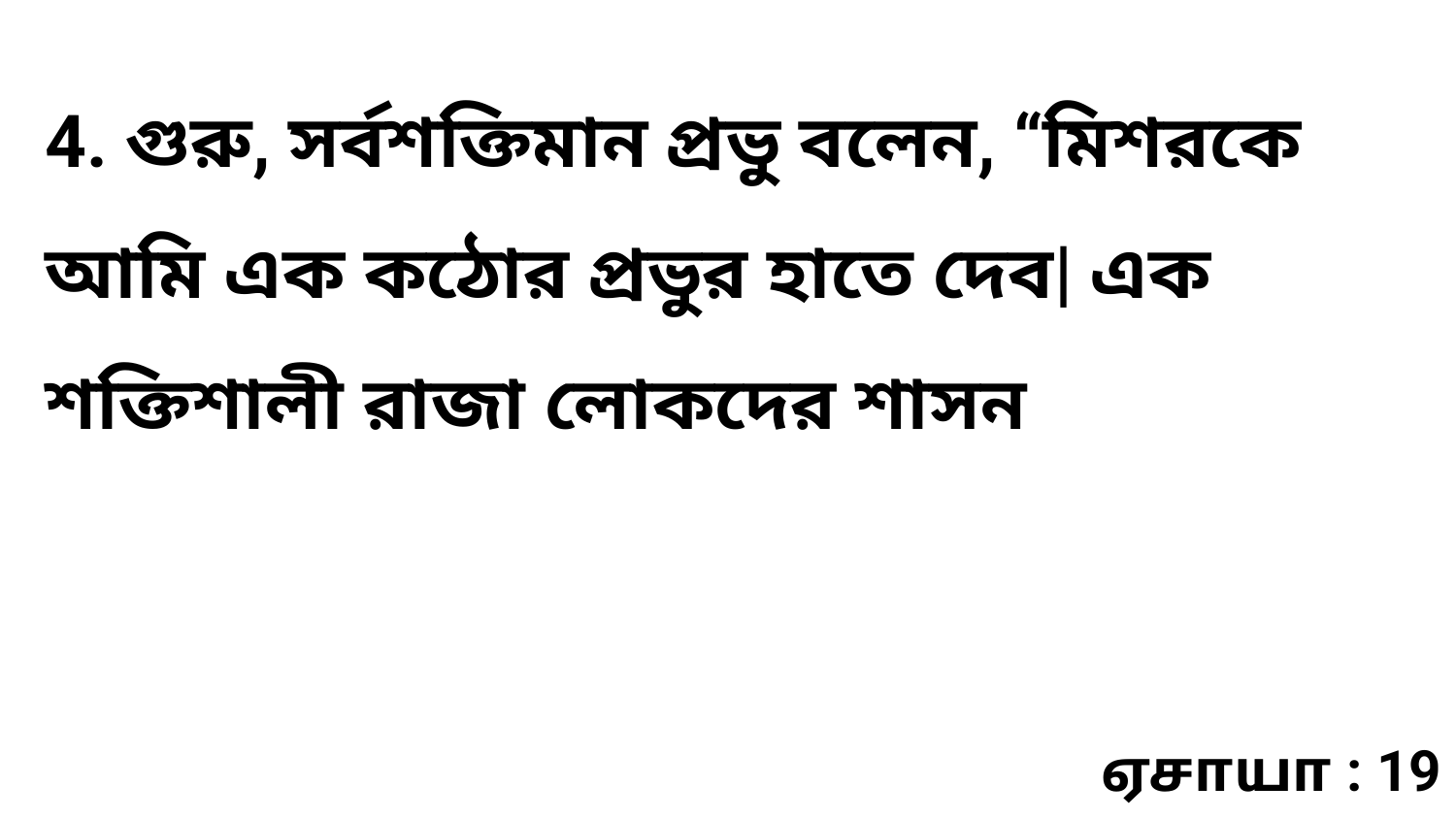

4. গুরু, সর্বশক্তিমান প্রভু বলেন, “মিশরকে আমি এক কঠোর প্রভুর হাতে দেব| এক শক্তিশালী রাজা লোকদের শাসন
ஏசாயா : 19